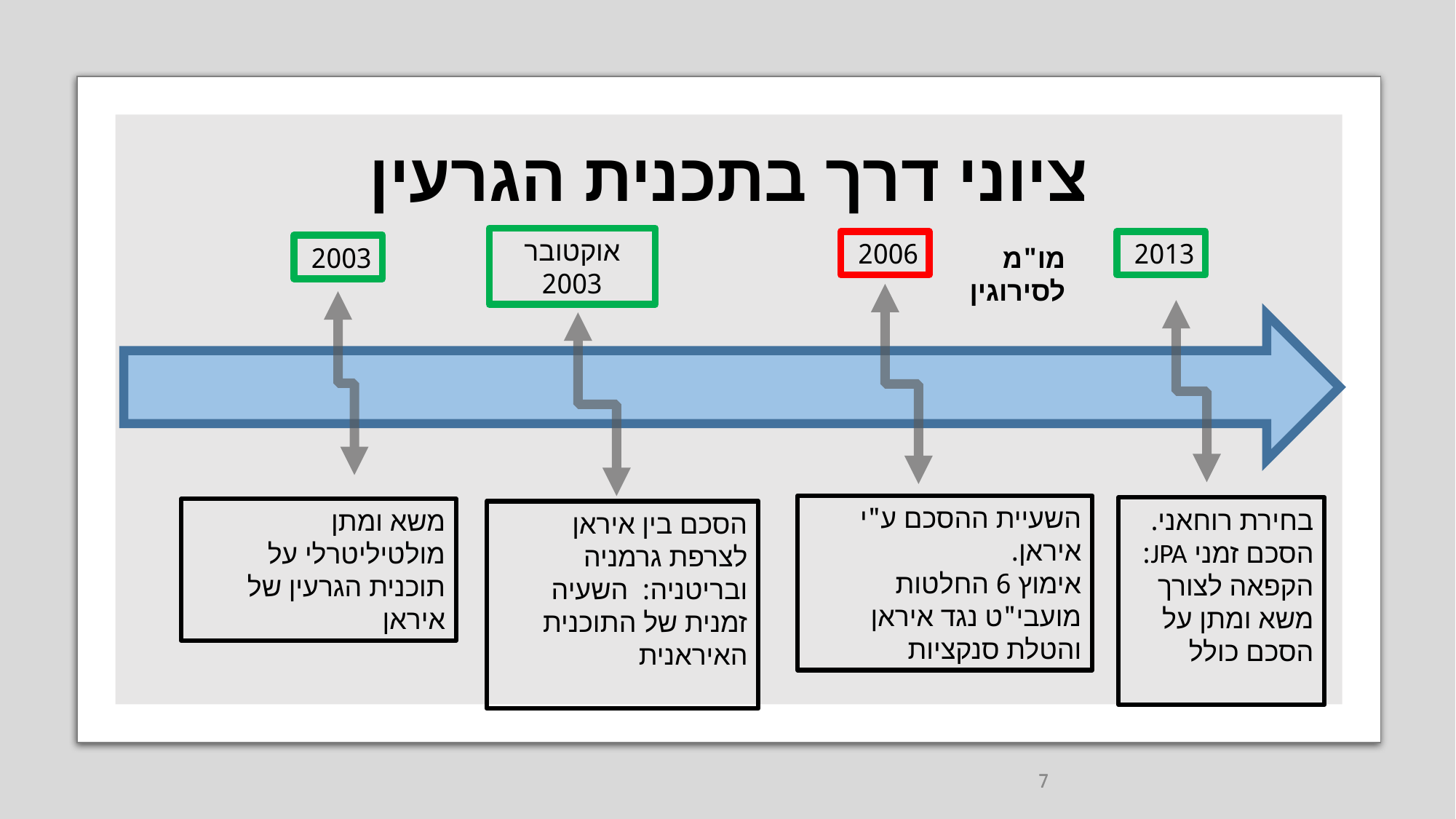

# ציוני דרך בתכנית הגרעין
אוקטובר 2003
2006
2013

2003
מו"מ לסירוגין

השעיית ההסכם ע"י איראן.
אימוץ 6 החלטות מועבי"ט נגד איראן והטלת סנקציות
בחירת רוחאני.
הסכם זמני JPA:
הקפאה לצורך משא ומתן על הסכם כולל

משא ומתן מולטיליטרלי על תוכנית הגרעין של איראן
הסכם בין איראן לצרפת גרמניה ובריטניה:  השעיה זמנית של התוכנית האיראנית

7
7